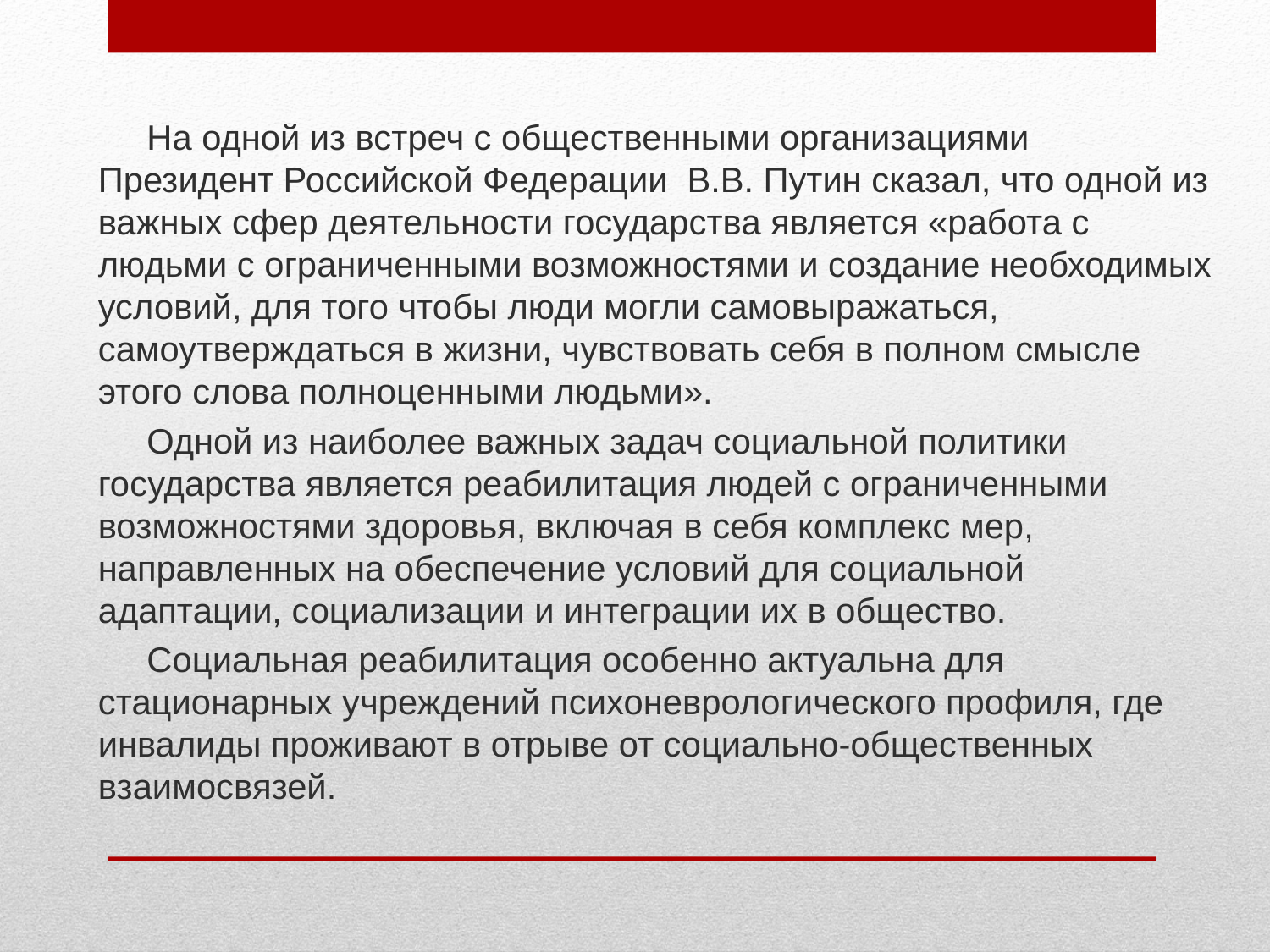

На одной из встреч с общественными организациями Президент Российской Федерации  В.В. Путин сказал, что одной из важных сфер деятельности государства является «работа с людьми с ограниченными возможностями и создание необходимых условий, для того чтобы люди могли самовыражаться, самоутверждаться в жизни, чувствовать себя в полном смысле этого слова полноценными людьми».
     Одной из наиболее важных задач социальной политики государства является реабилитация людей с ограниченными возможностями здоровья, включая в себя комплекс мер, направленных на обеспечение условий для социальной адаптации, социализации и интеграции их в общество.
     Социальная реабилитация особенно актуальна для стационарных учреждений психоневрологического профиля, где инвалиды проживают в отрыве от социально-общественных взаимосвязей.